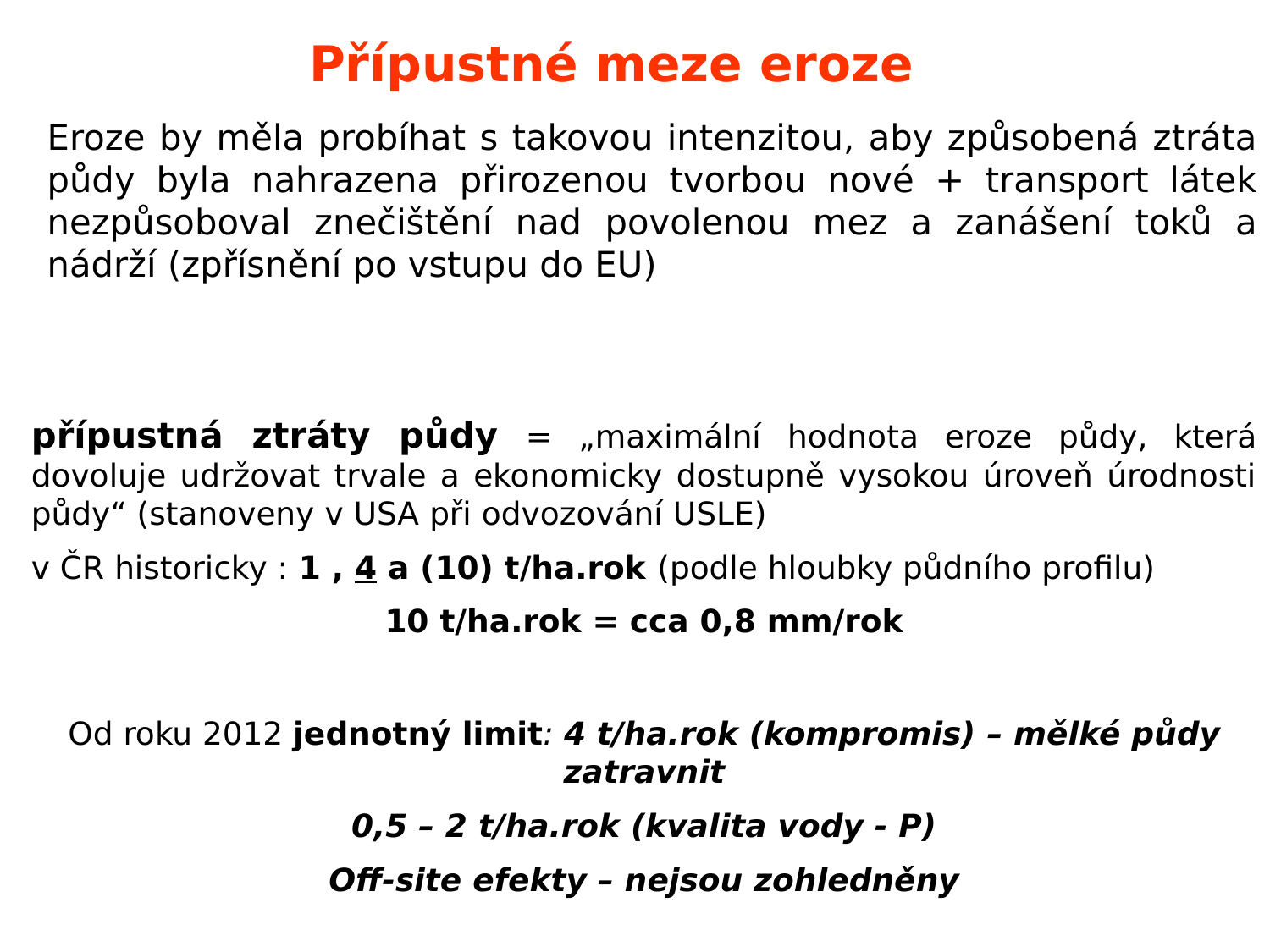

Přípustné meze eroze
Eroze by měla probíhat s takovou intenzitou, aby způsobená ztráta půdy byla nahrazena přirozenou tvorbou nové + transport látek nezpůsoboval znečištění nad povolenou mez a zanášení toků a nádrží (zpřísnění po vstupu do EU)
přípustná ztráty půdy = „maximální hodnota eroze půdy, která dovoluje udržovat trvale a ekonomicky dostupně vysokou úroveň úrodnosti půdy“ (stanoveny v USA při odvozování USLE)
v ČR historicky : 1 , 4 a (10) t/ha.rok (podle hloubky půdního profilu)
10 t/ha.rok = cca 0,8 mm/rok

Od roku 2012 jednotný limit: 4 t/ha.rok (kompromis) – mělké půdy zatravnit
0,5 – 2 t/ha.rok (kvalita vody - P)
Off-site efekty – nejsou zohledněny